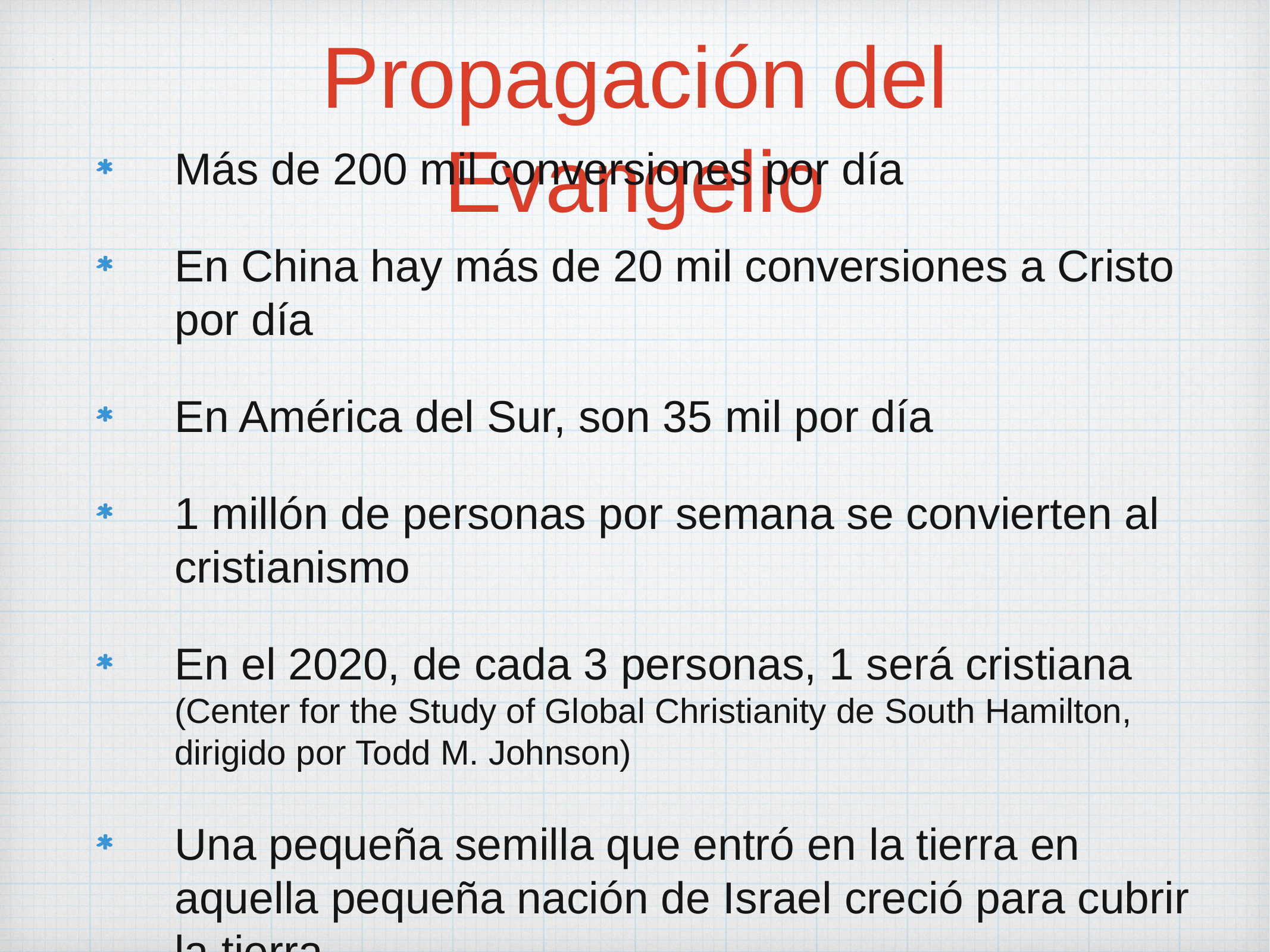

# Propagación del Evangelio
Más de 200 mil conversiones por día
En China hay más de 20 mil conversiones a Cristo por día
En América del Sur, son 35 mil por día
1 millón de personas por semana se convierten al cristianismo
En el 2020, de cada 3 personas, 1 será cristiana (Center for the Study of Global Christianity de South Hamilton, dirigido por Todd M. Johnson)
Una pequeña semilla que entró en la tierra en aquella pequeña nación de Israel creció para cubrir la tierra